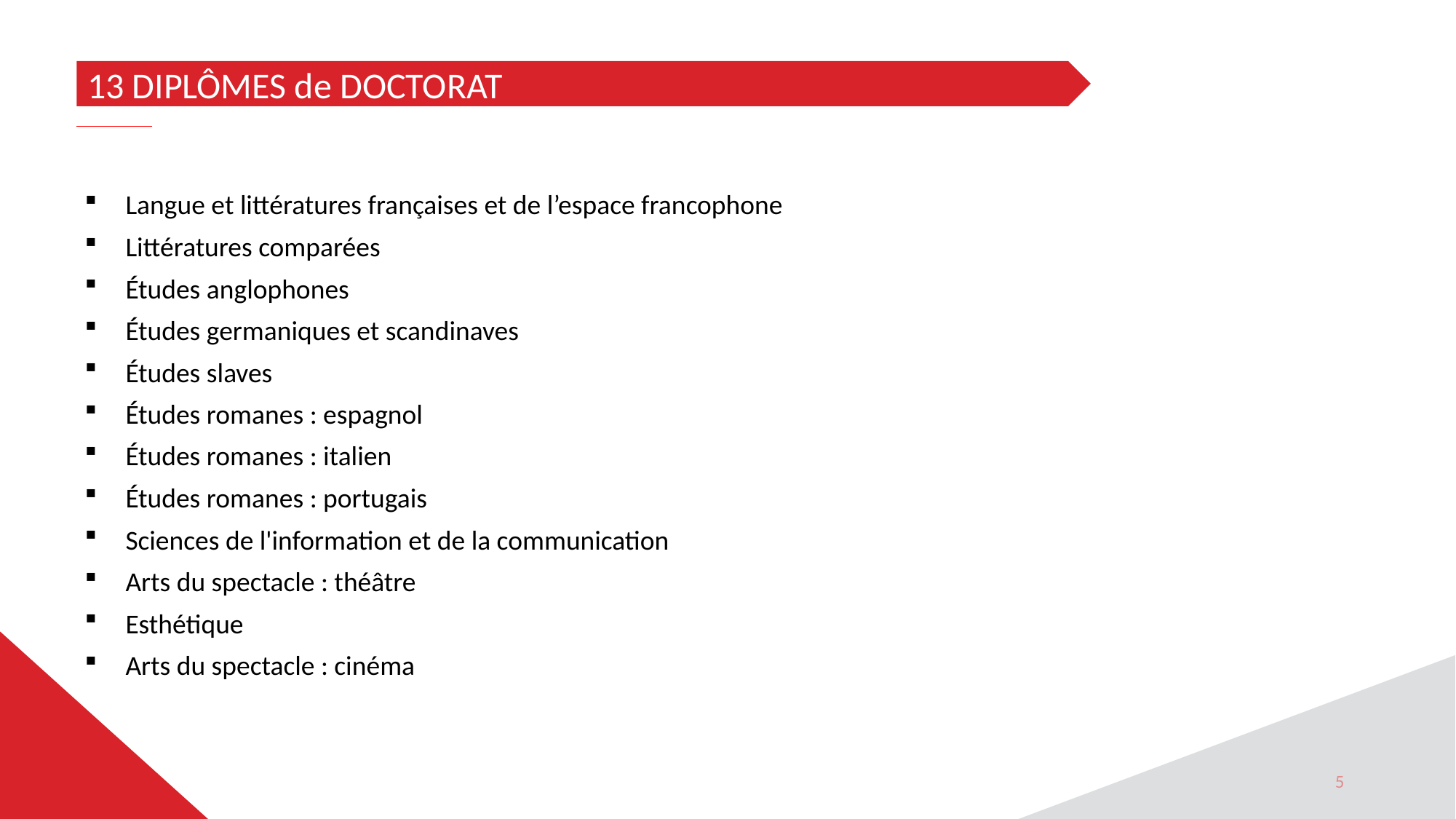

13 DIPLÔMES de DOCTORAT
Langue et littératures françaises et de l’espace francophone
Littératures comparées
Études anglophones
Études germaniques et scandinaves
Études slaves
Études romanes : espagnol
Études romanes : italien
Études romanes : portugais
Sciences de l'information et de la communication
Arts du spectacle : théâtre
Esthétique
Arts du spectacle : cinéma

5